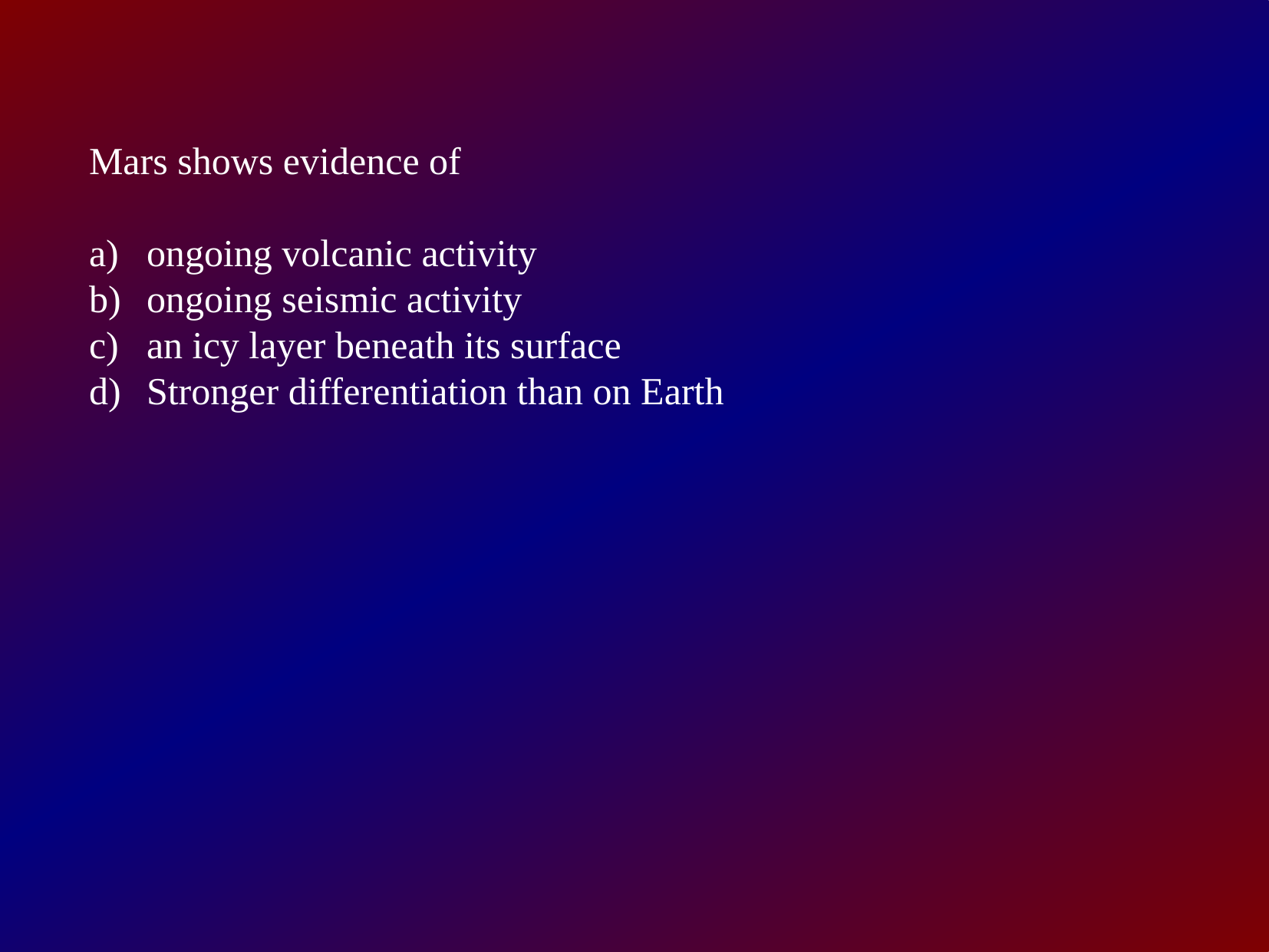

Mars shows evidence of

ongoing volcanic activity
ongoing seismic activity
an icy layer beneath its surface
Stronger differentiation than on Earth